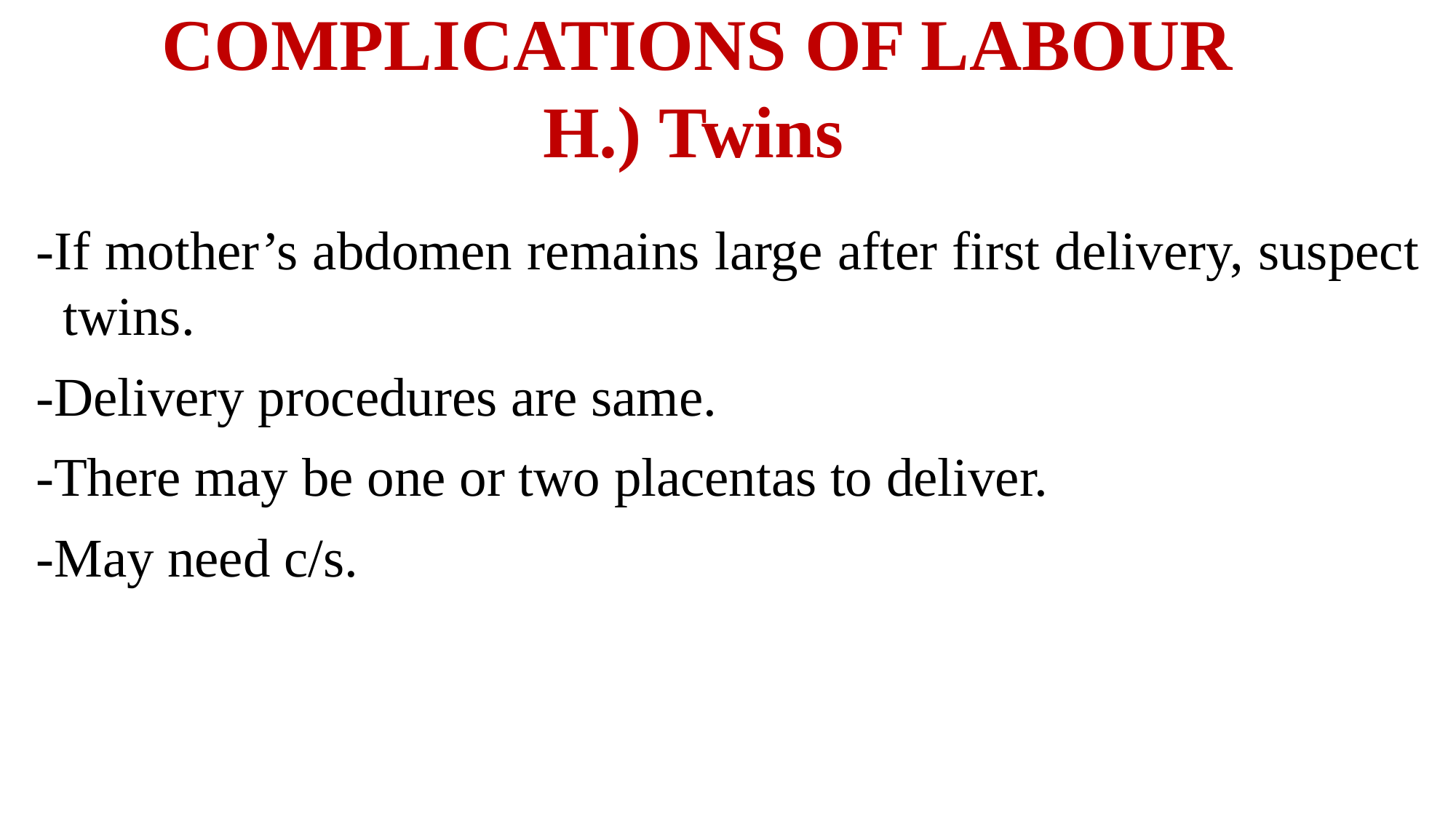

# COMPLICATIONS OF LABOUR H.) Twins
-If mother’s abdomen remains large after first delivery, suspect twins.
-Delivery procedures are same.
-There may be one or two placentas to deliver.
-May need c/s.